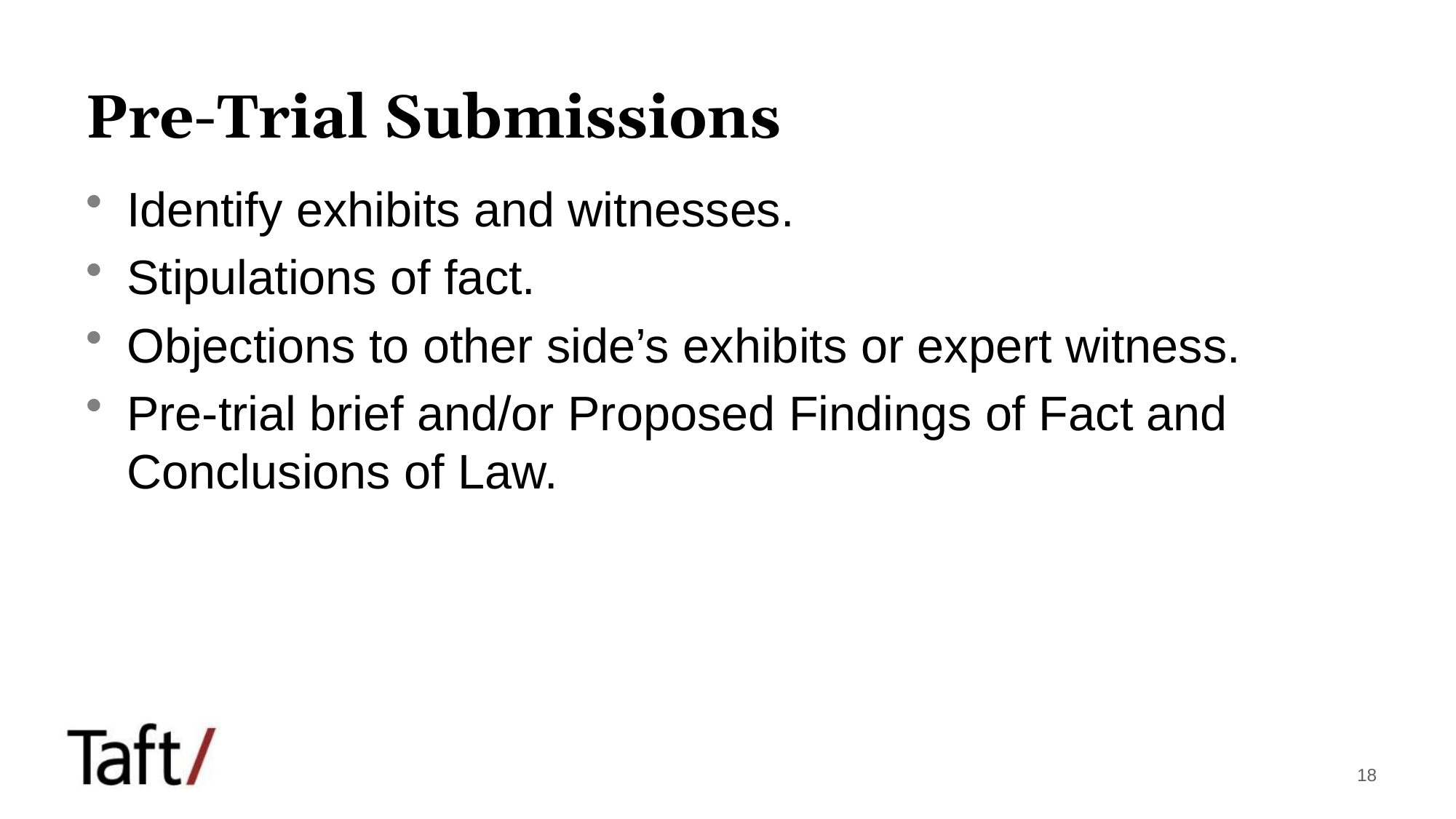

# Pre-Trial Submissions
Identify exhibits and witnesses.
Stipulations of fact.
Objections to other side’s exhibits or expert witness.
Pre-trial brief and/or Proposed Findings of Fact and Conclusions of Law.